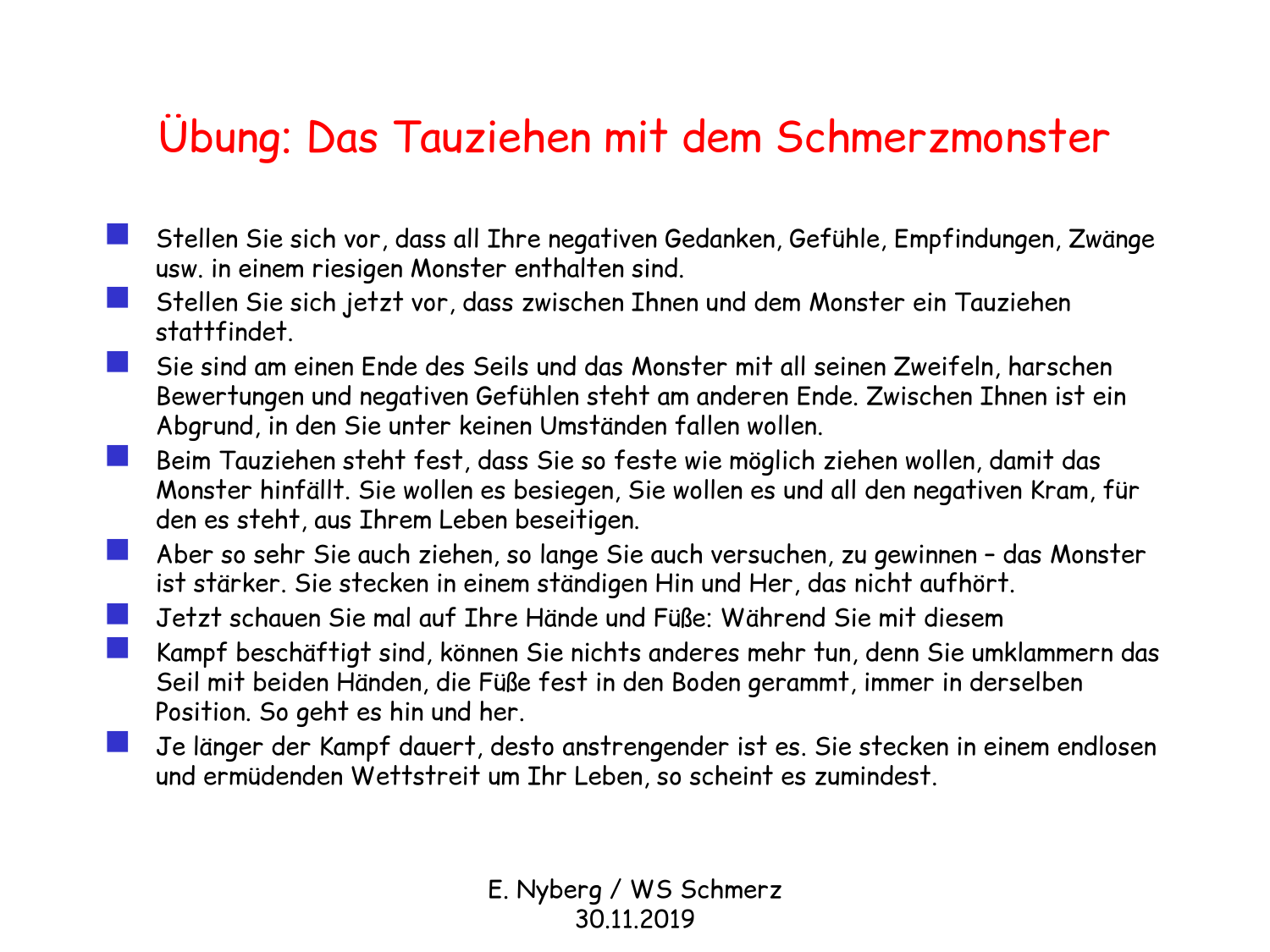

# Übung: Das Tauziehen mit dem Schmerzmonster
Stellen Sie sich vor, dass all Ihre negativen Gedanken, Gefühle, Empfindungen, Zwänge usw. in einem riesigen Monster enthalten sind.
Stellen Sie sich jetzt vor, dass zwischen Ihnen und dem Monster ein Tauziehen stattfindet.
Sie sind am einen Ende des Seils und das Monster mit all seinen Zweifeln, harschen Bewertungen und negativen Gefühlen steht am anderen Ende. Zwischen Ihnen ist ein Abgrund, in den Sie unter keinen Umständen fallen wollen.
Beim Tauziehen steht fest, dass Sie so feste wie möglich ziehen wollen, damit das Monster hinfällt. Sie wollen es besiegen, Sie wollen es und all den negativen Kram, für den es steht, aus Ihrem Leben beseitigen.
Aber so sehr Sie auch ziehen, so lange Sie auch versuchen, zu gewinnen – das Monster ist stärker. Sie stecken in einem ständigen Hin und Her, das nicht aufhört.
Jetzt schauen Sie mal auf Ihre Hände und Füße: Während Sie mit diesem
Kampf beschäftigt sind, können Sie nichts anderes mehr tun, denn Sie umklammern das Seil mit beiden Händen, die Füße fest in den Boden gerammt, immer in derselben Position. So geht es hin und her.
Je länger der Kampf dauert, desto anstrengender ist es. Sie stecken in einem endlosen und ermüdenden Wettstreit um Ihr Leben, so scheint es zumindest.
E. Nyberg / WS Schmerz 30.11.2019